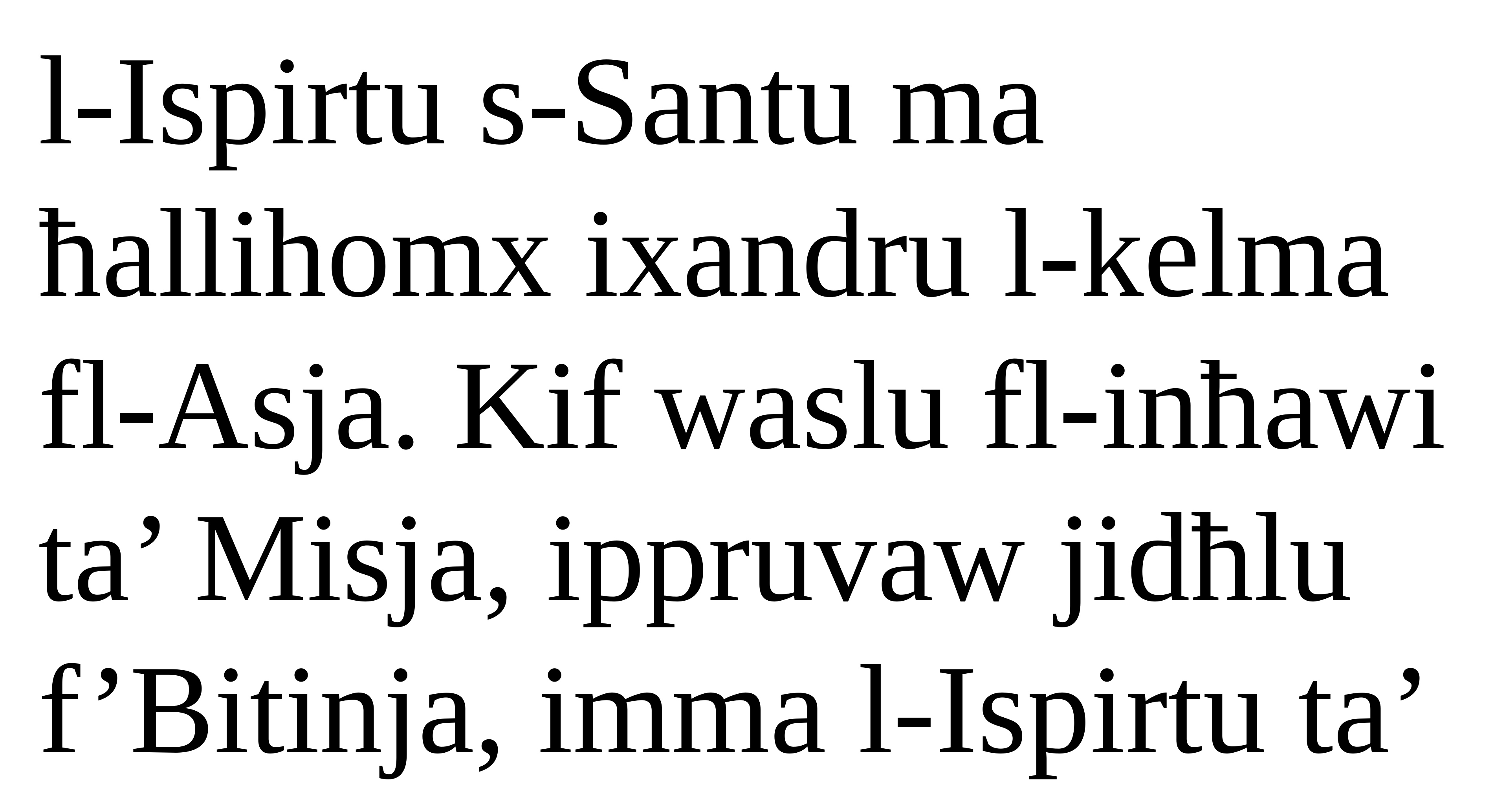

l-Ispirtu s-Santu ma ħallihomx ixandru l-kelma fl-Asja. Kif waslu fl-inħawi ta’ Misja, ippruvaw jidħlu f’Bitinja, imma l-Ispirtu ta’